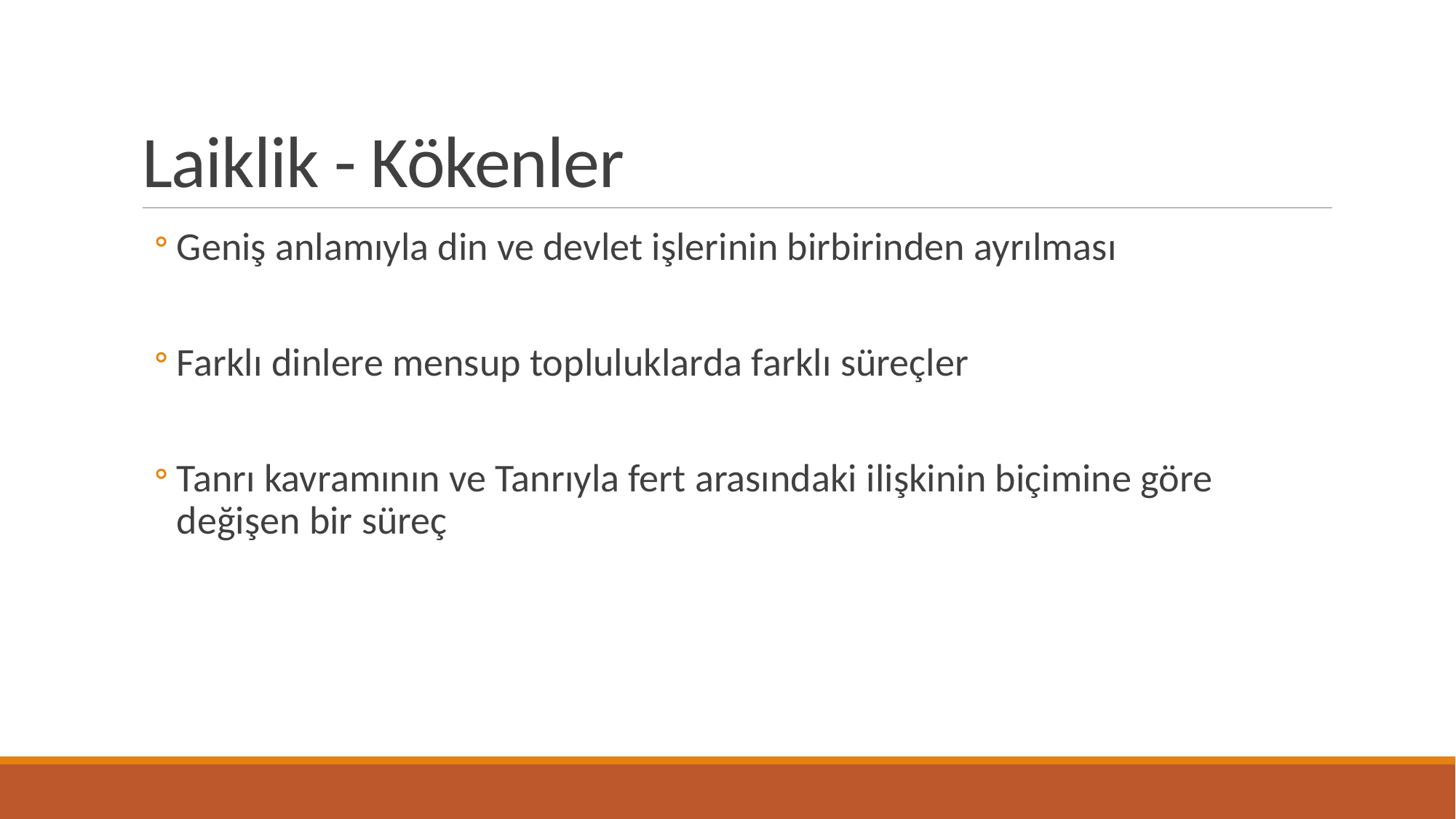

# Laiklik - Kökenler
Geniş anlamıyla din ve devlet işlerinin birbirinden ayrılması

Farklı dinlere mensup topluluklarda farklı süreçler

Tanrı kavramının ve Tanrıyla fert arasındaki ilişkinin biçimine göre değişen bir süreç